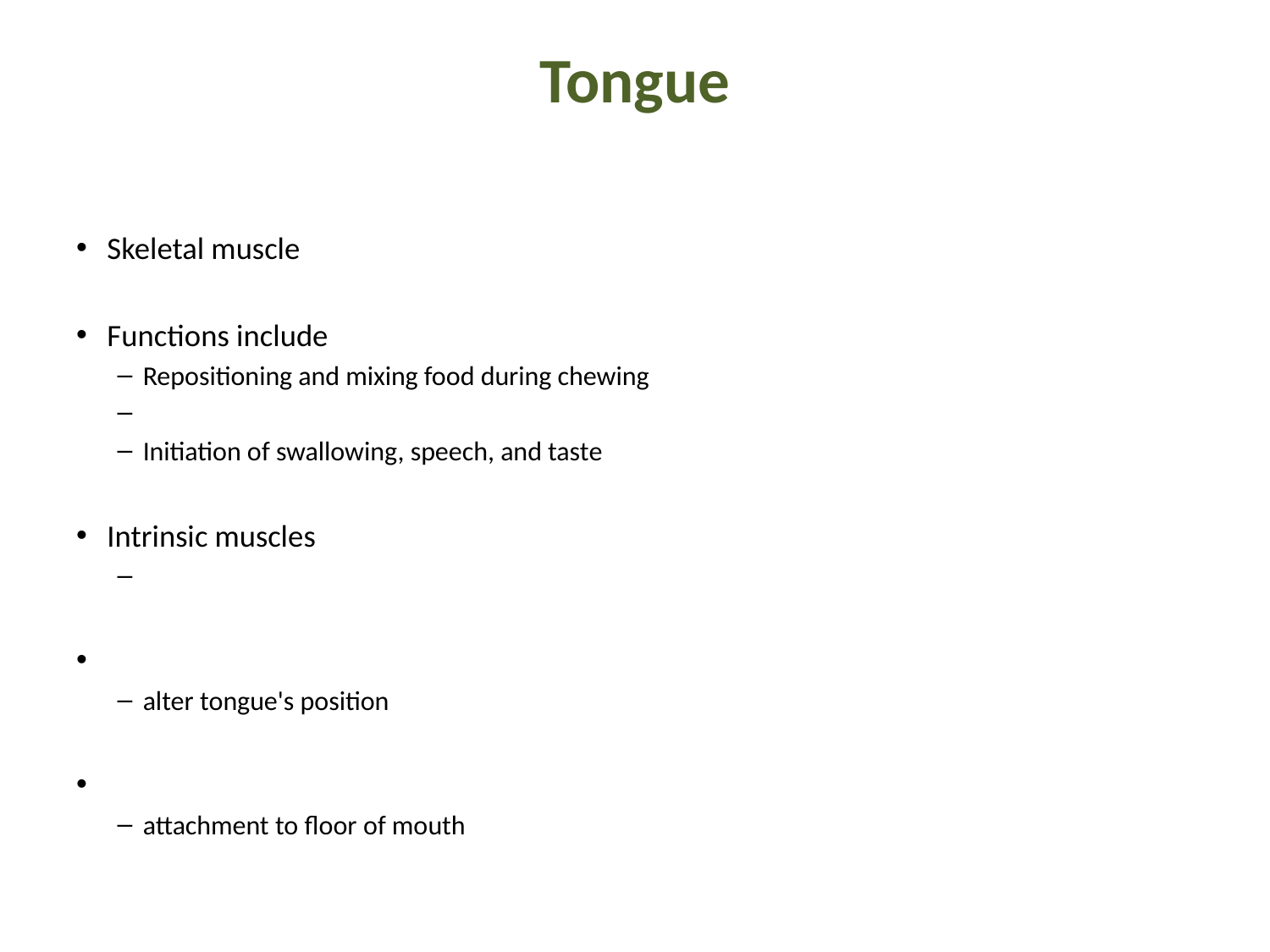

# Tongue
Skeletal muscle

Functions include
Repositioning and mixing food during chewing

Initiation of swallowing, speech, and taste

Intrinsic muscles

alter tongue's position

attachment to floor of mouth